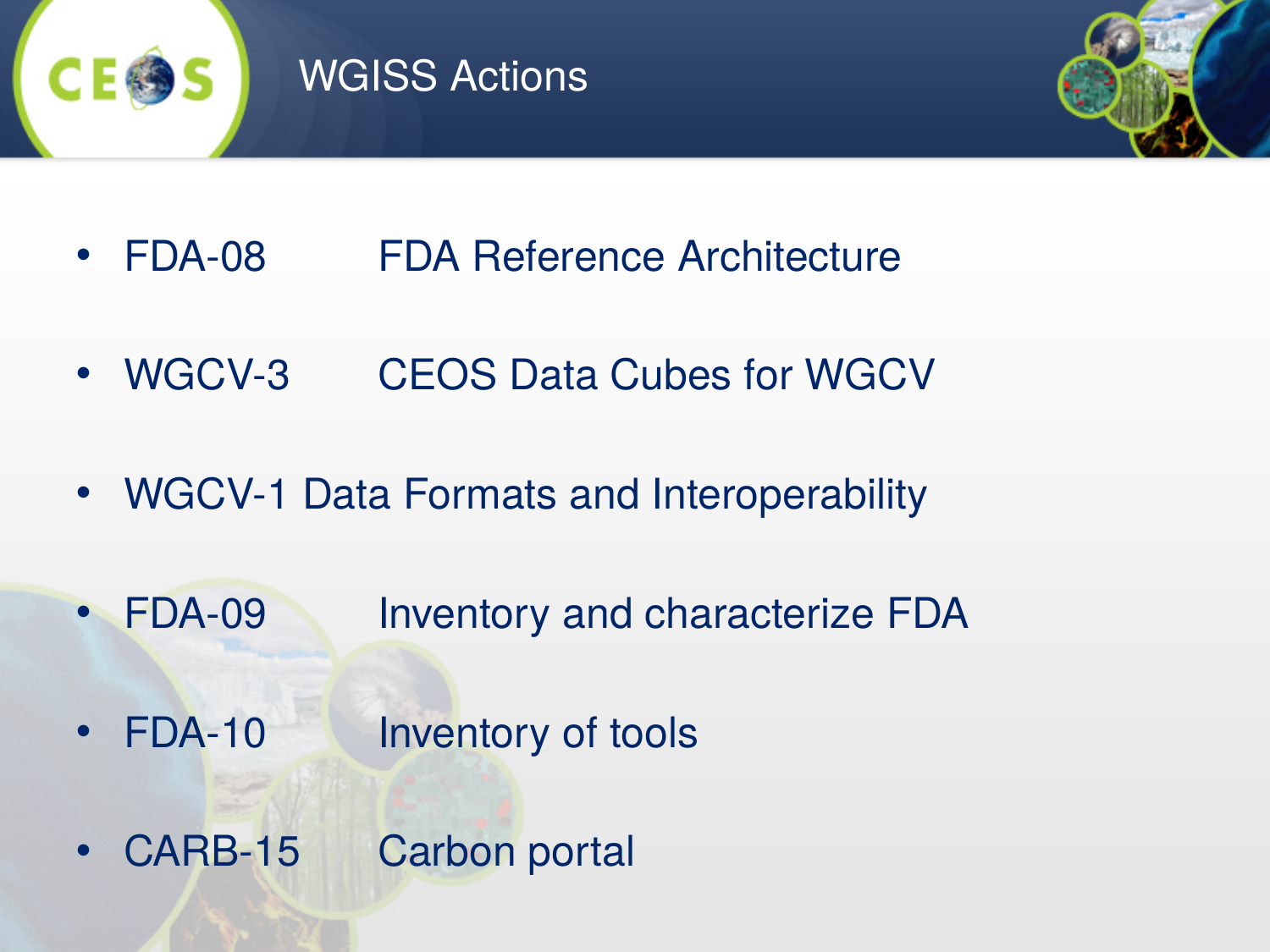

WGISS Actions
FDA-08 	FDA Reference Architecture

WGCV-3 	CEOS Data Cubes for WGCV

WGCV-1 Data Formats and Interoperability

FDA-09 	Inventory and characterize FDA

FDA-10 	Inventory of tools

CARB-15	Carbon portal